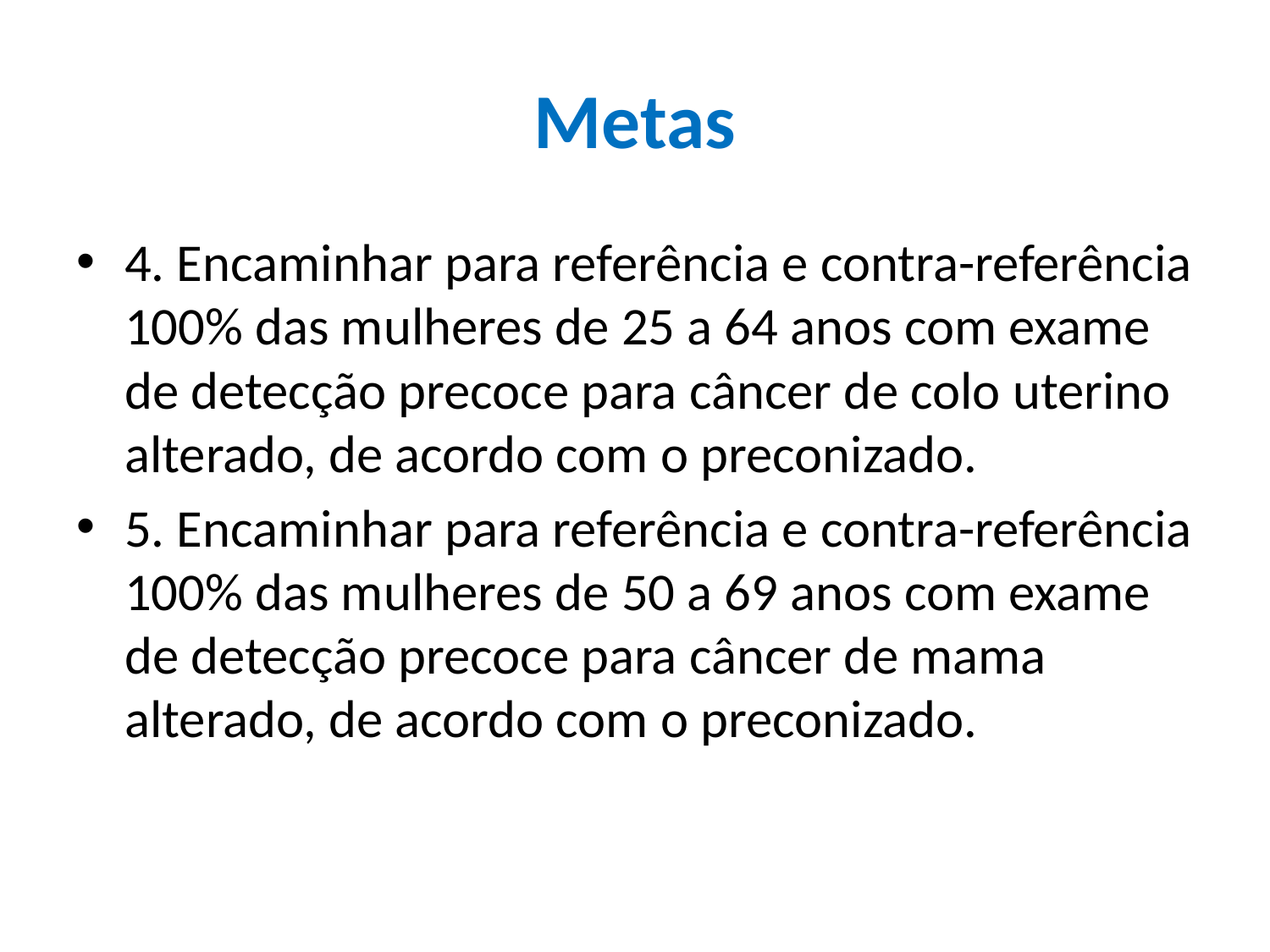

# Metas
4. Encaminhar para referência e contra-referência 100% das mulheres de 25 a 64 anos com exame de detecção precoce para câncer de colo uterino alterado, de acordo com o preconizado.
5. Encaminhar para referência e contra-referência 100% das mulheres de 50 a 69 anos com exame de detecção precoce para câncer de mama alterado, de acordo com o preconizado.